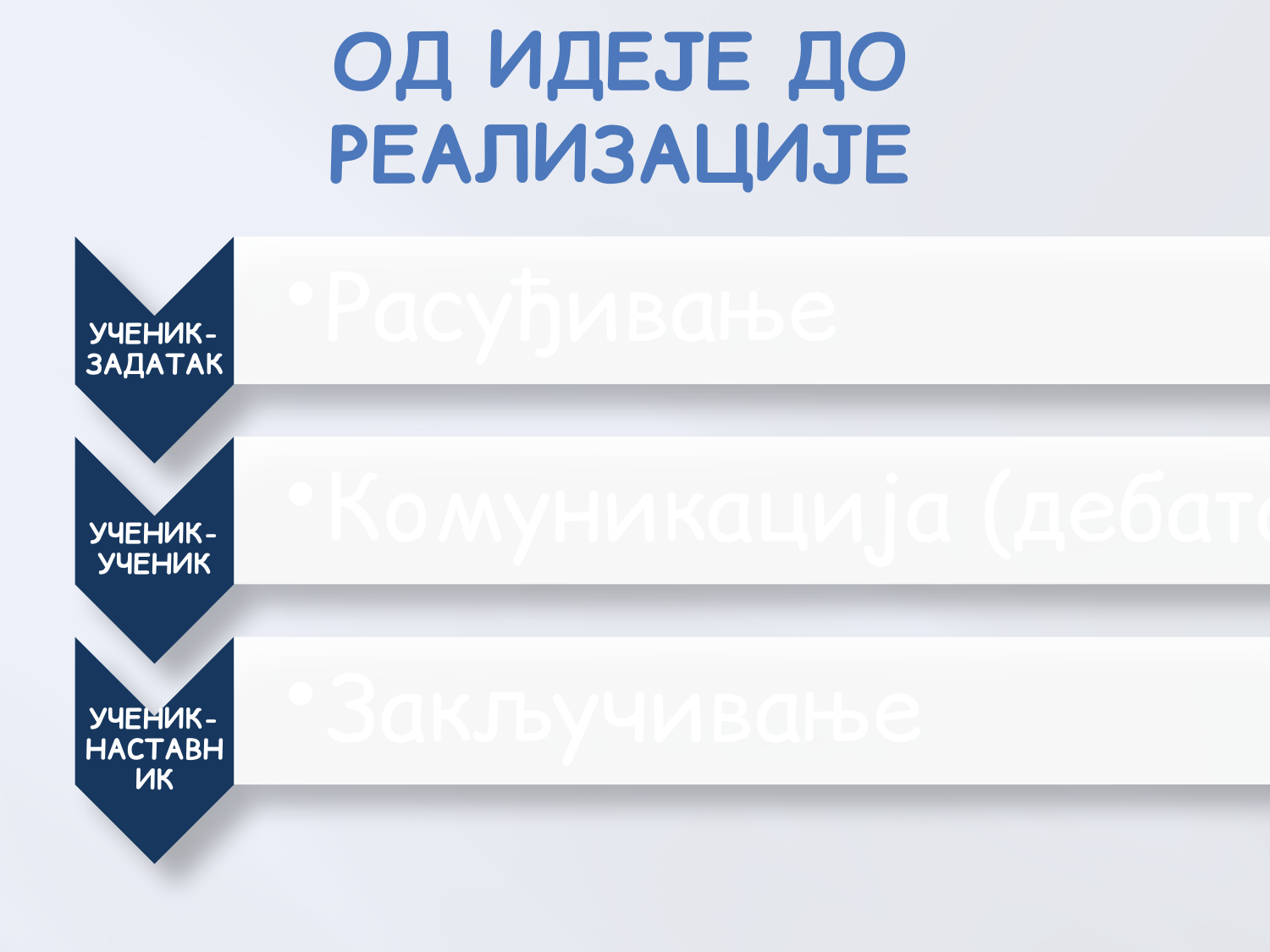

ОД ИДЕЈЕ ДО РЕАЛИЗАЦИЈЕ
УЧЕНИК-ЗАДАТАК
Расуђивање
УЧЕНИК-УЧЕНИК
Комуникација (дебата)
УЧЕНИК-НАСТАВНИК
Закључивање